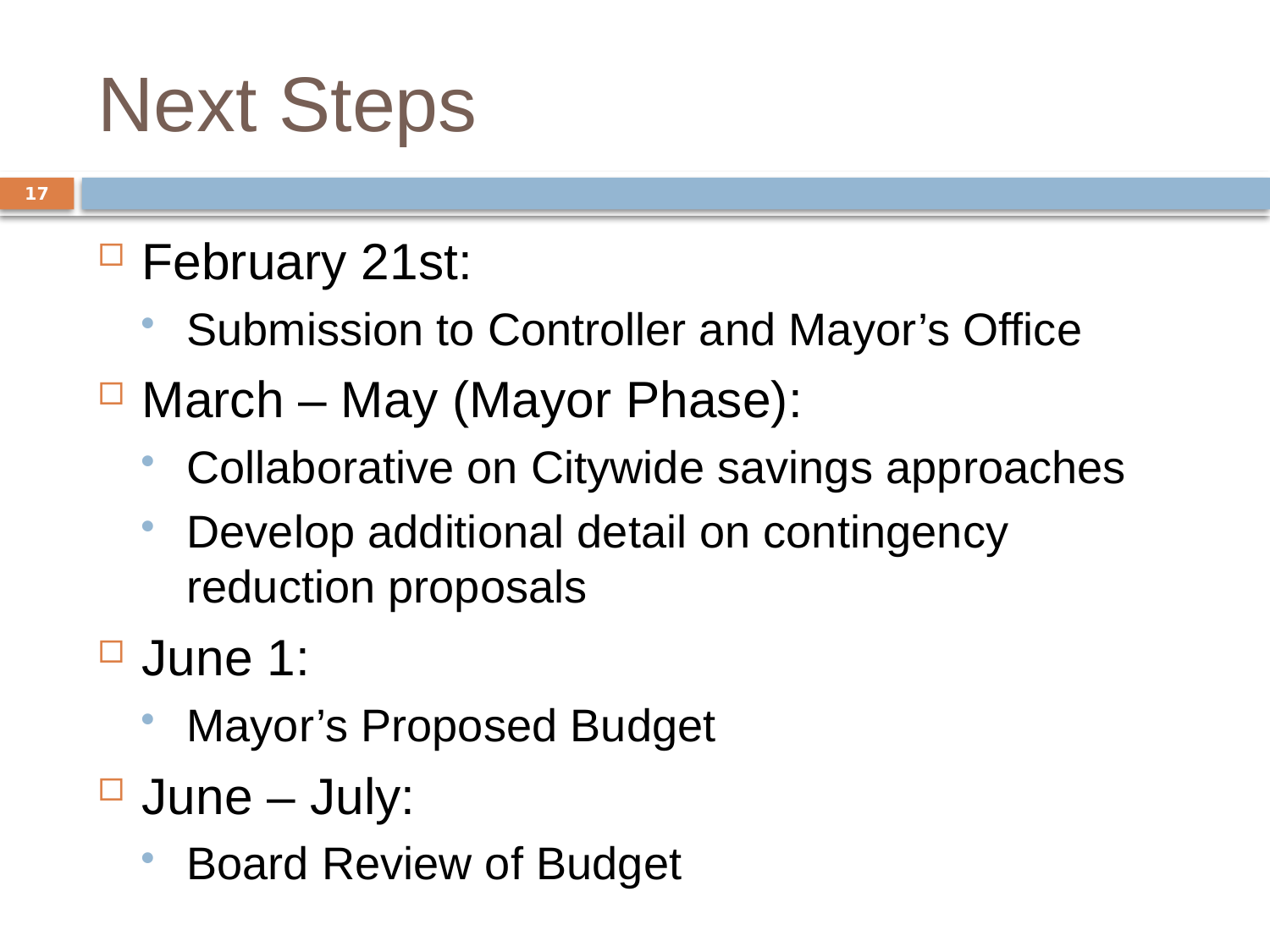

# Next Steps
17
February 21st:
Submission to Controller and Mayor’s Office
March – May (Mayor Phase):
Collaborative on Citywide savings approaches
Develop additional detail on contingency reduction proposals
June 1:
Mayor’s Proposed Budget
June – July:
Board Review of Budget